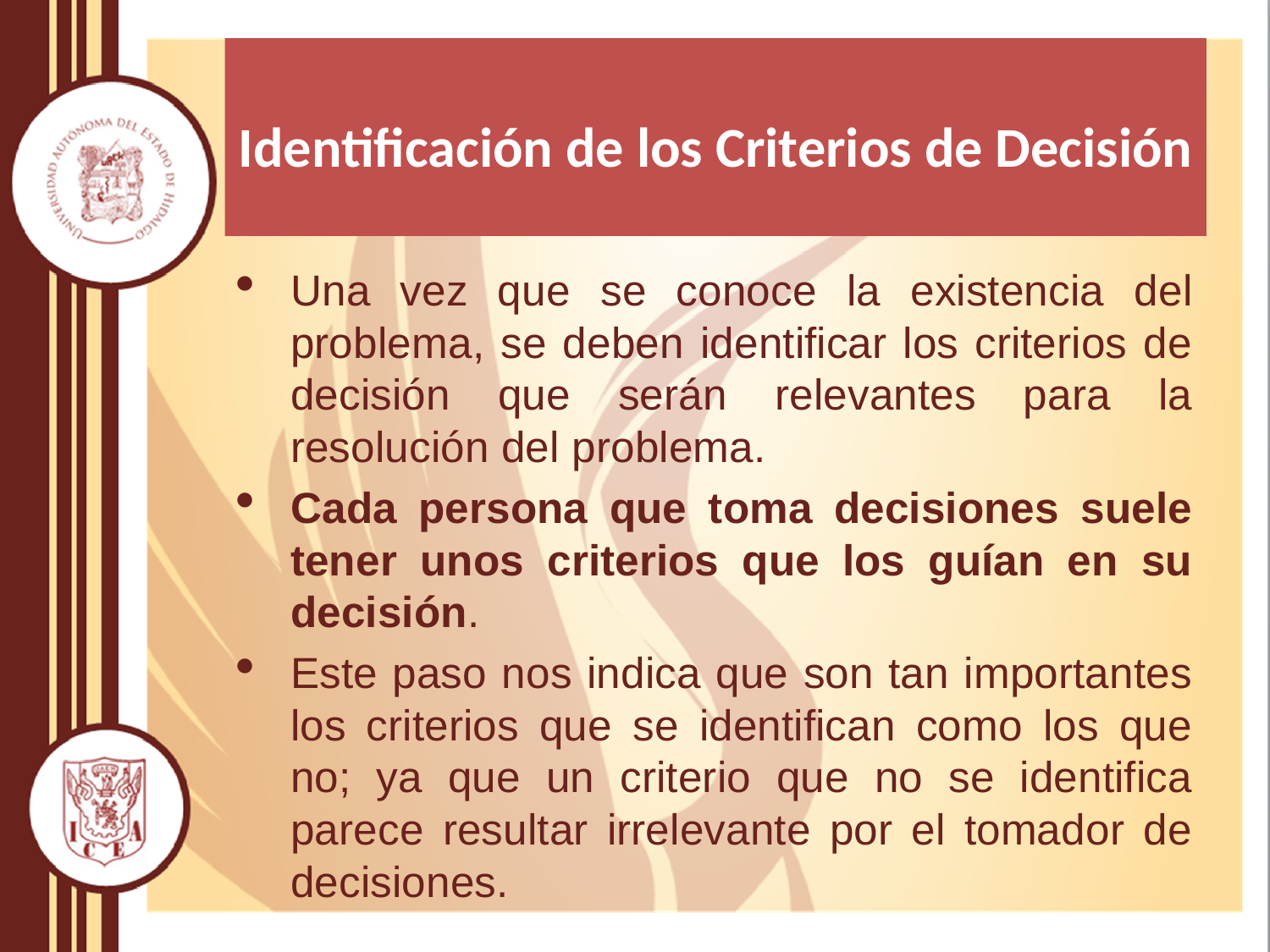

# Identificación de los Criterios de Decisión
Una vez que se conoce la existencia del problema, se deben identificar los criterios de decisión que serán relevantes para la resolución del problema.
Cada persona que toma decisiones suele tener unos criterios que los guían en su decisión.
Este paso nos indica que son tan importantes los criterios que se identifican como los que no; ya que un criterio que no se identifica parece resultar irrelevante por el tomador de decisiones.